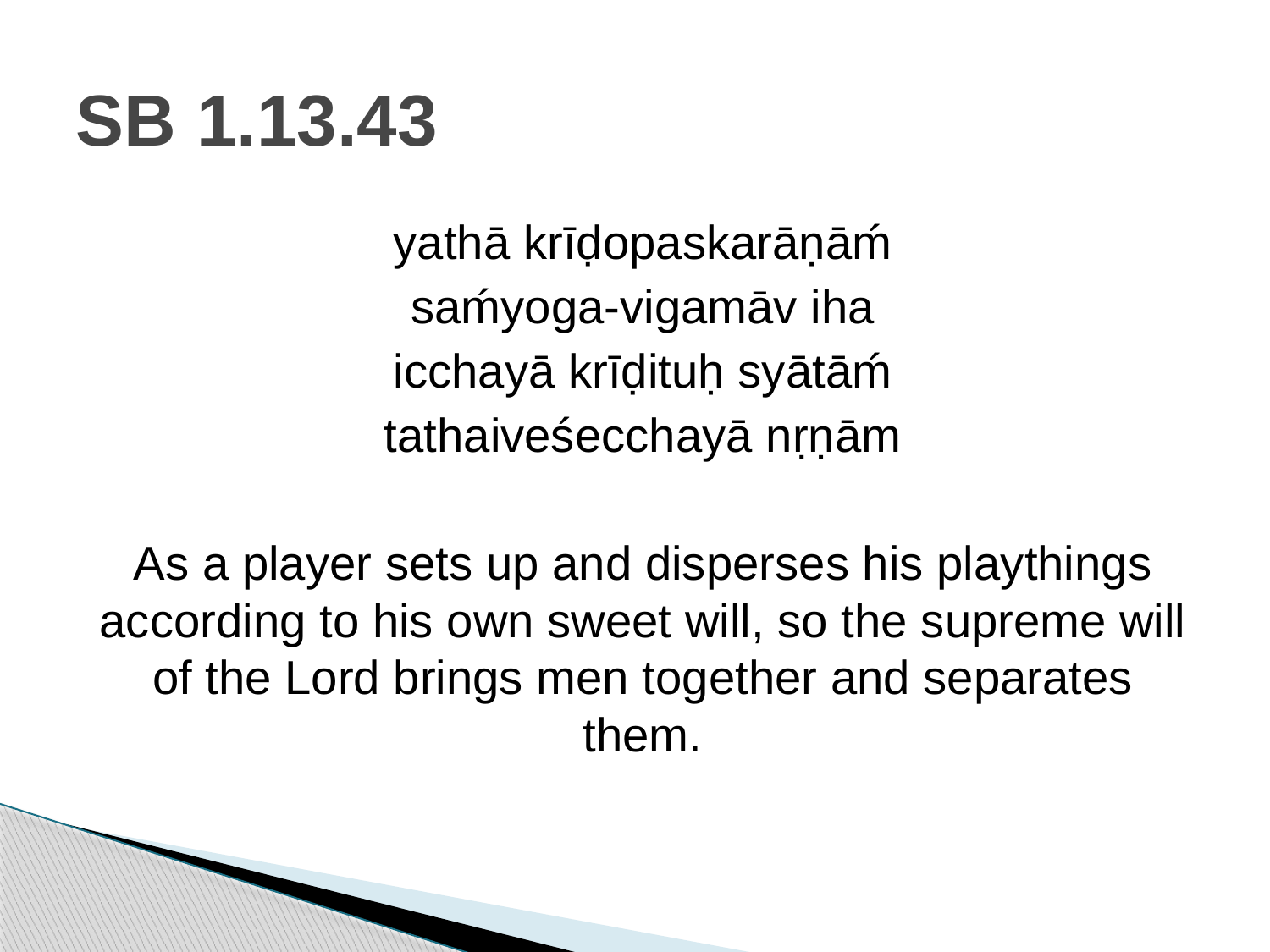

# SB 1.13.43
yathā krīḍopaskarāṇāḿ
saḿyoga-vigamāv iha
icchayā krīḍituḥ syātāḿ
tathaiveśecchayā nṛṇām

As a player sets up and disperses his playthings according to his own sweet will, so the supreme will of the Lord brings men together and separates them.